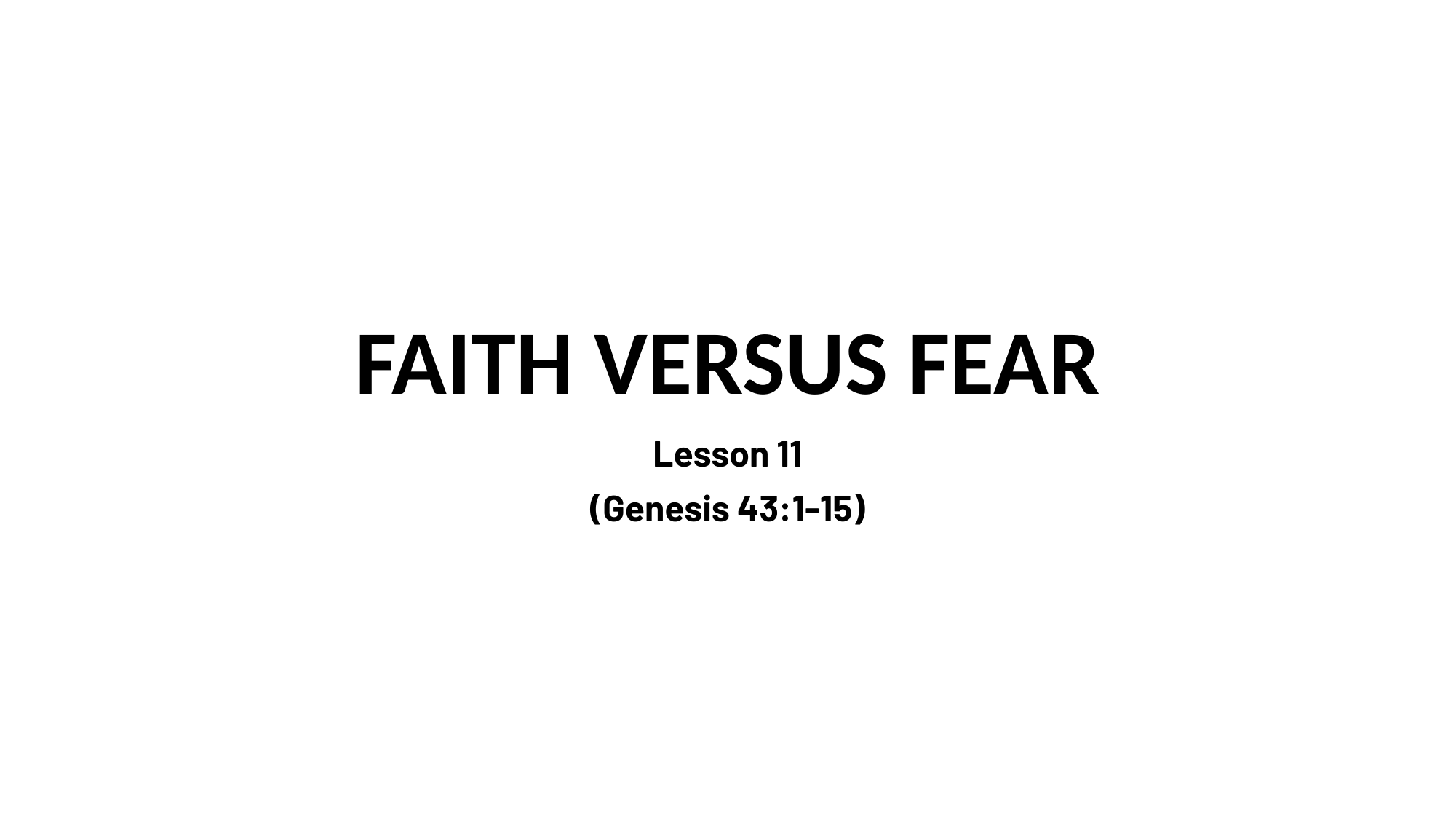

# FAITH VERSUS FEAR
Lesson 11
(Genesis 43:1-15)